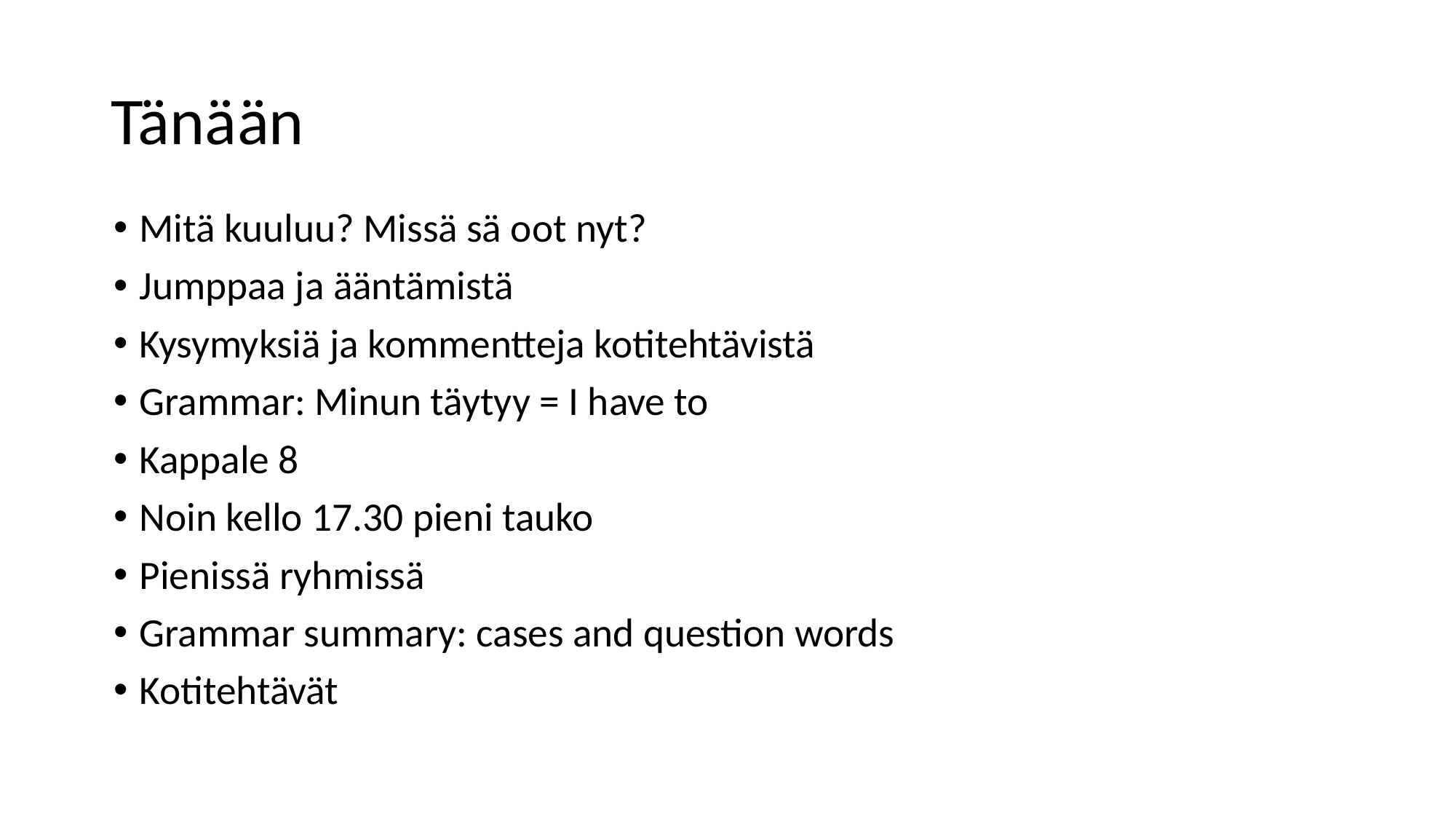

# Tänään
Mitä kuuluu? Missä sä oot nyt?
Jumppaa ja ääntämistä
Kysymyksiä ja kommentteja kotitehtävistä
Grammar: Minun täytyy = I have to
Kappale 8
Noin kello 17.30 pieni tauko
Pienissä ryhmissä
Grammar summary: cases and question words
Kotitehtävät